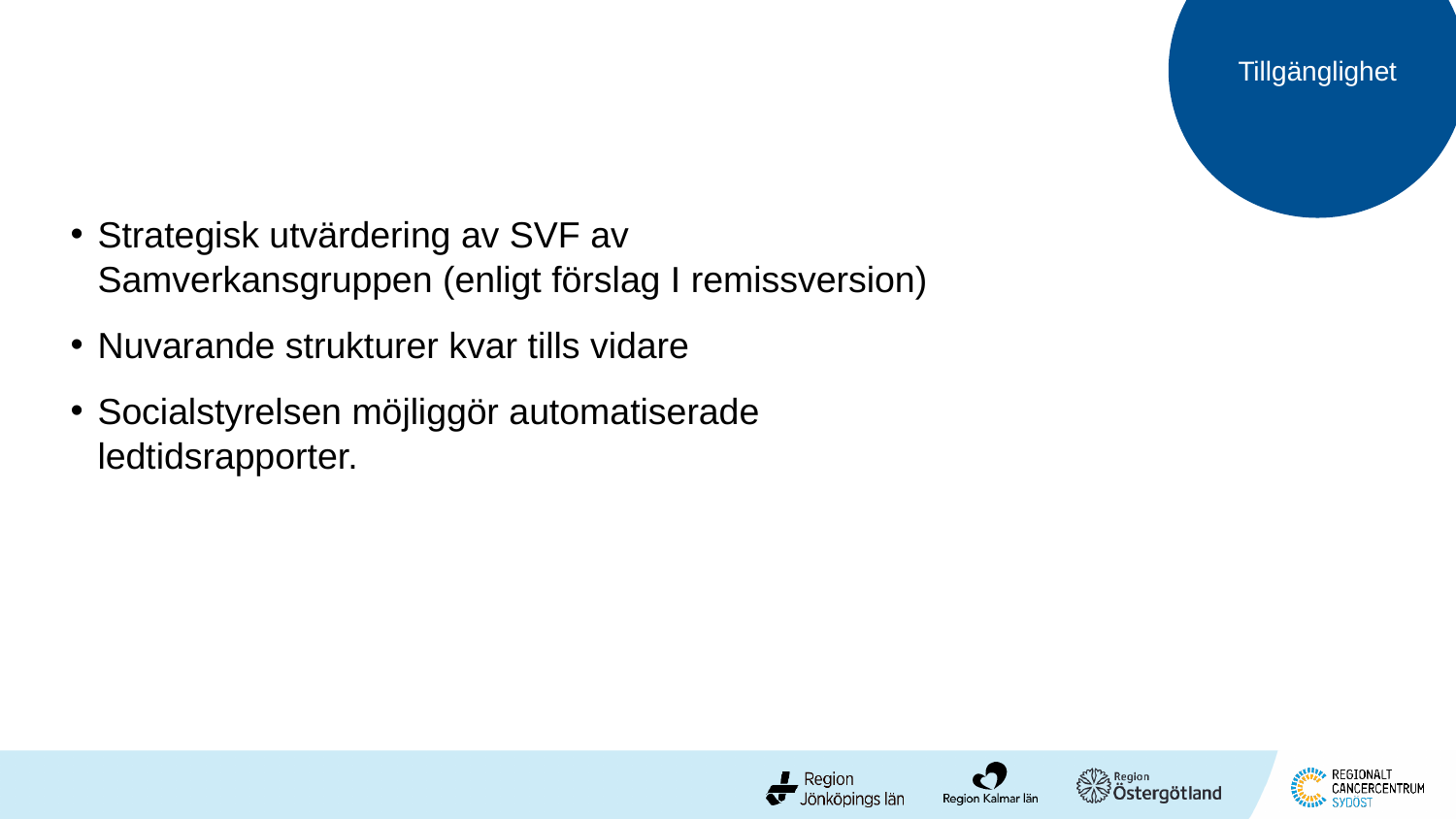

Tillgänglighet
Strategisk utvärdering av SVF av Samverkansgruppen (enligt förslag I remissversion)
Nuvarande strukturer kvar tills vidare
Socialstyrelsen möjliggör automatiserade ledtidsrapporter.